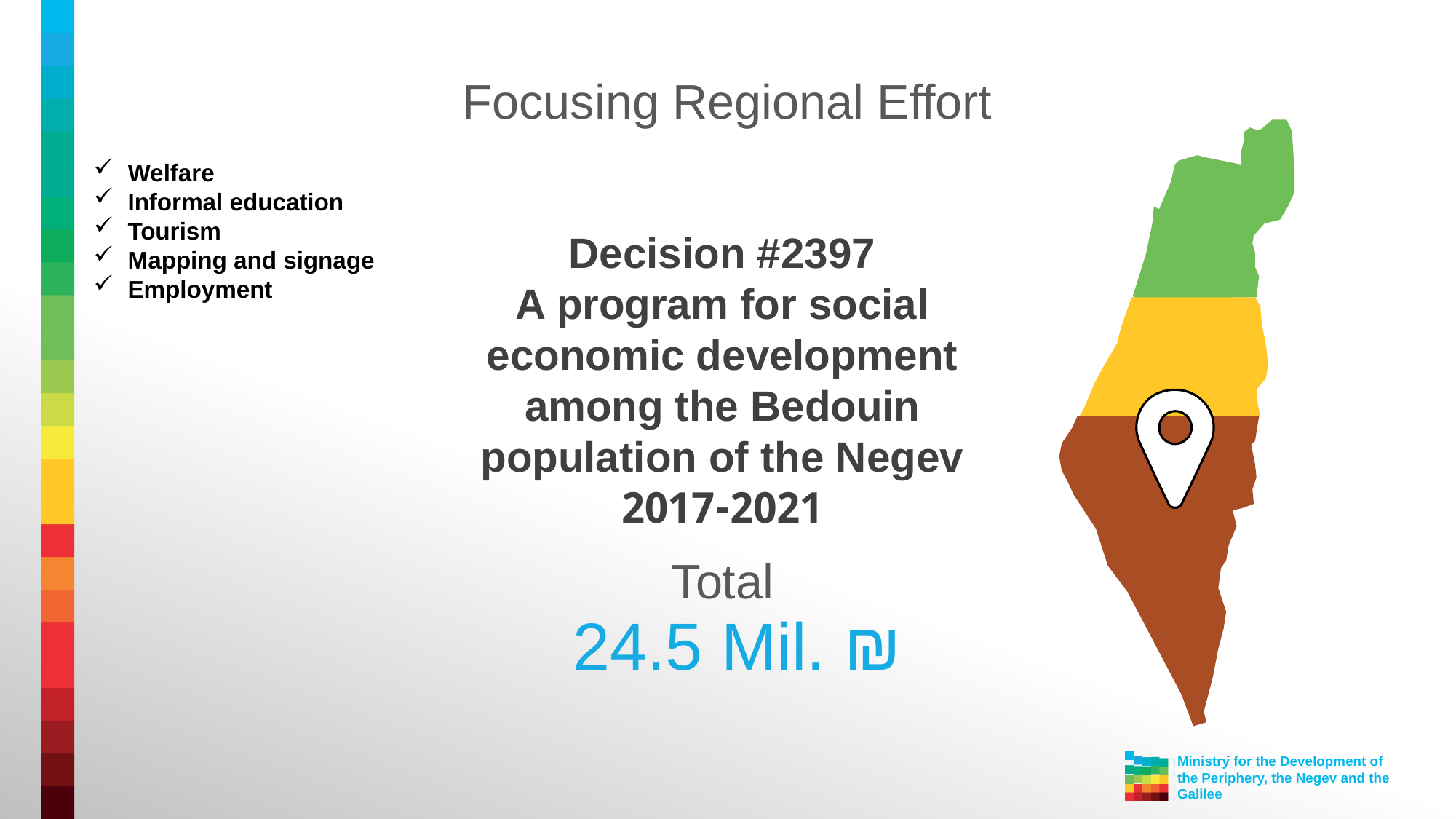

Focusing Regional Effort

Welfare
Informal education
Tourism
Mapping and signage
Employment

Decision #2397
A program for social economic development among the Bedouin population of the Negev
2017-2021

Total

 24.5 Mil. ₪